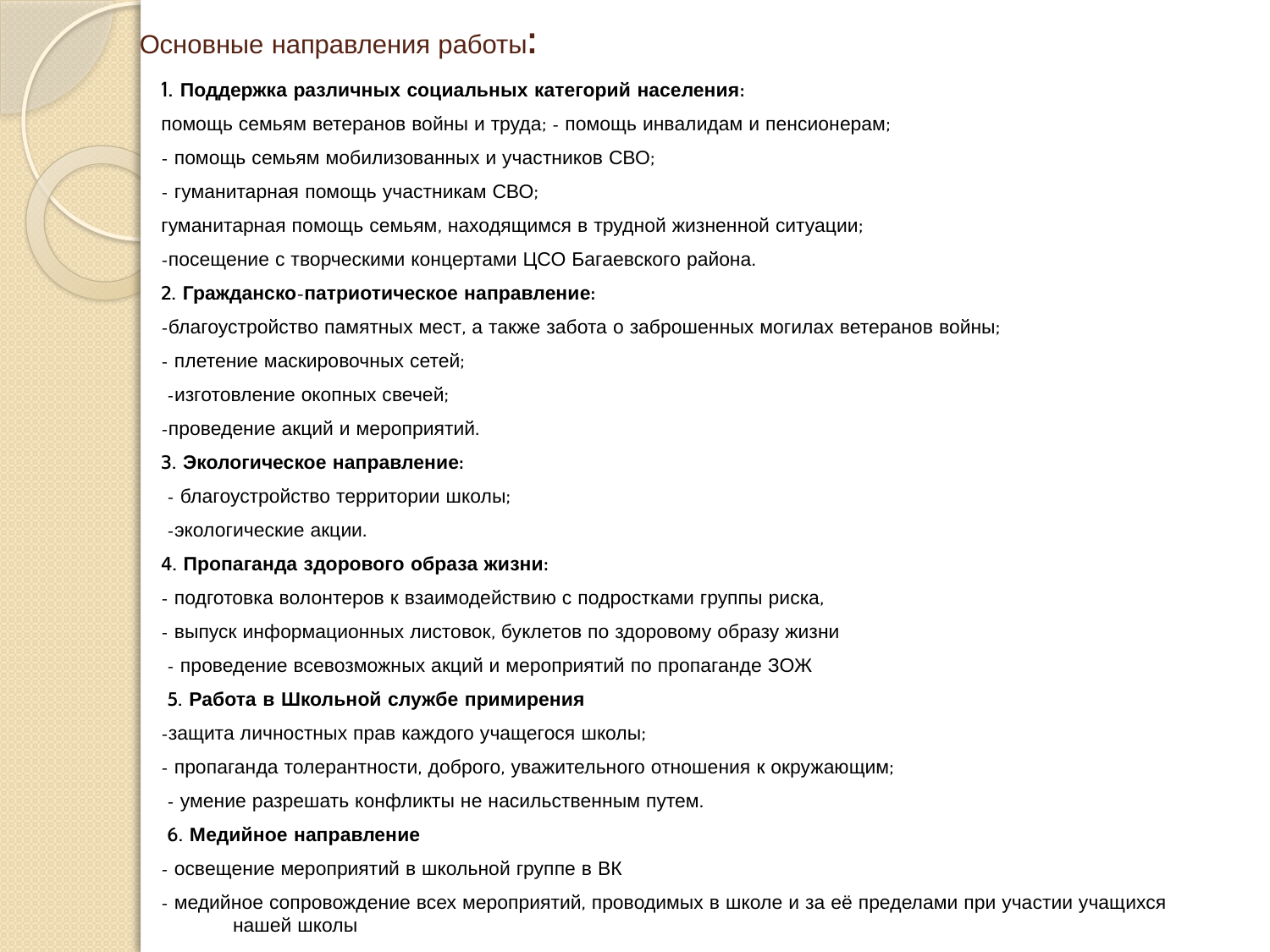

# Основные направления работы:
1. Поддержка различных социальных категорий населения:
помощь семьям ветеранов войны и труда; - помощь инвалидам и пенсионерам;
- помощь семьям мобилизованных и участников СВО;
- гуманитарная помощь участникам СВО;
гуманитарная помощь семьям, находящимся в трудной жизненной ситуации;
-посещение с творческими концертами ЦСО Багаевского района.
2. Гражданско-патриотическое направление:
-благоустройство памятных мест, а также забота о заброшенных могилах ветеранов войны;
- плетение маскировочных сетей;
 -изготовление окопных свечей;
-проведение акций и мероприятий.
3. Экологическое направление:
 - благоустройство территории школы;
 -экологические акции.
4. Пропаганда здорового образа жизни:
- подготовка волонтеров к взаимодействию с подростками группы риска,
- выпуск информационных листовок, буклетов по здоровому образу жизни
 - проведение всевозможных акций и мероприятий по пропаганде ЗОЖ
 5. Работа в Школьной службе примирения
-защита личностных прав каждого учащегося школы;
- пропаганда толерантности, доброго, уважительного отношения к окружающим;
 - умение разрешать конфликты не насильственным путем.
 6. Медийное направление
- освещение мероприятий в школьной группе в ВК
- медийное сопровождение всех мероприятий, проводимых в школе и за её пределами при участии учащихся нашей школы